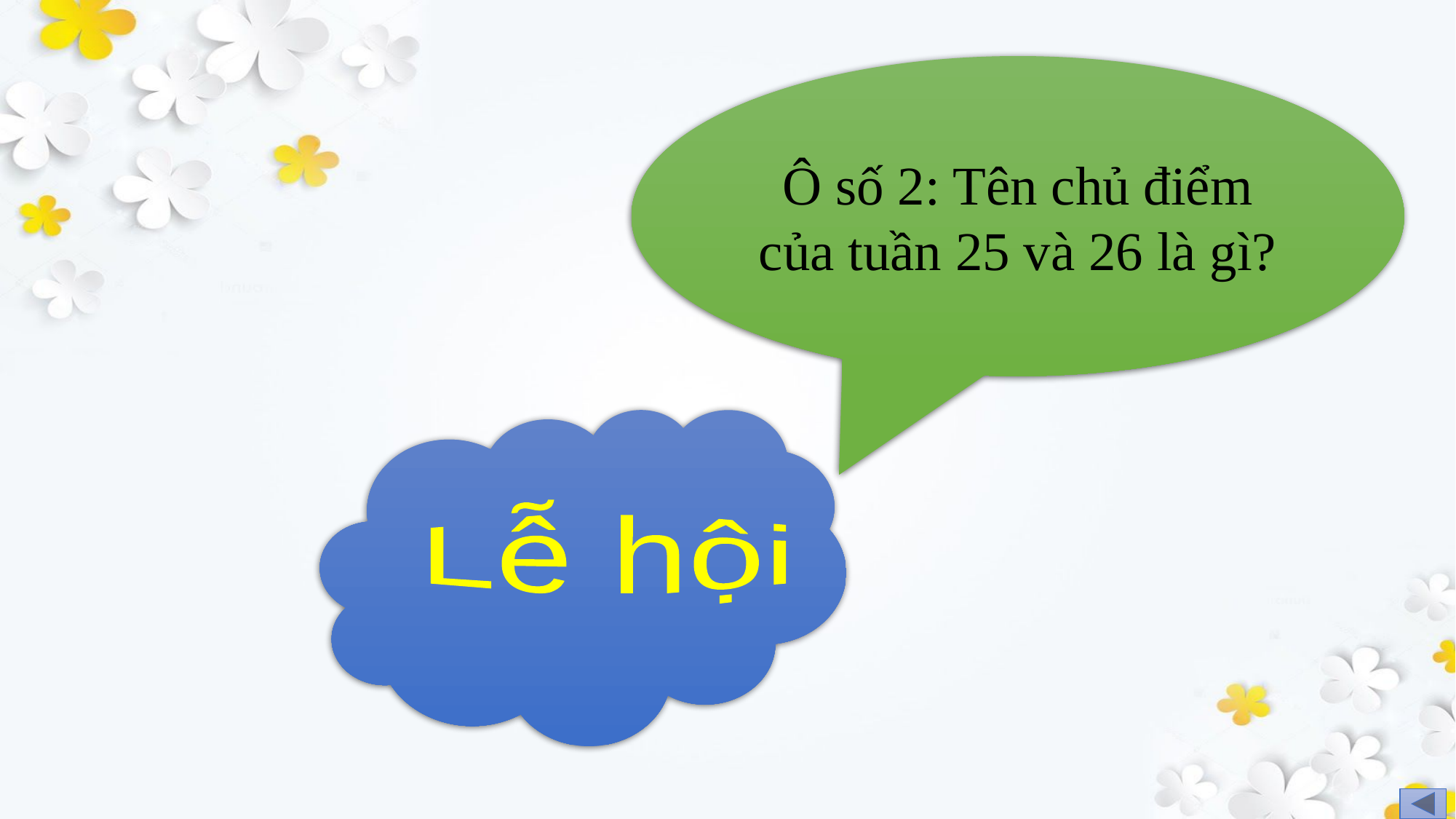

Ô số 2: Tên chủ điểm của tuần 25 và 26 là gì?

Lễ hội